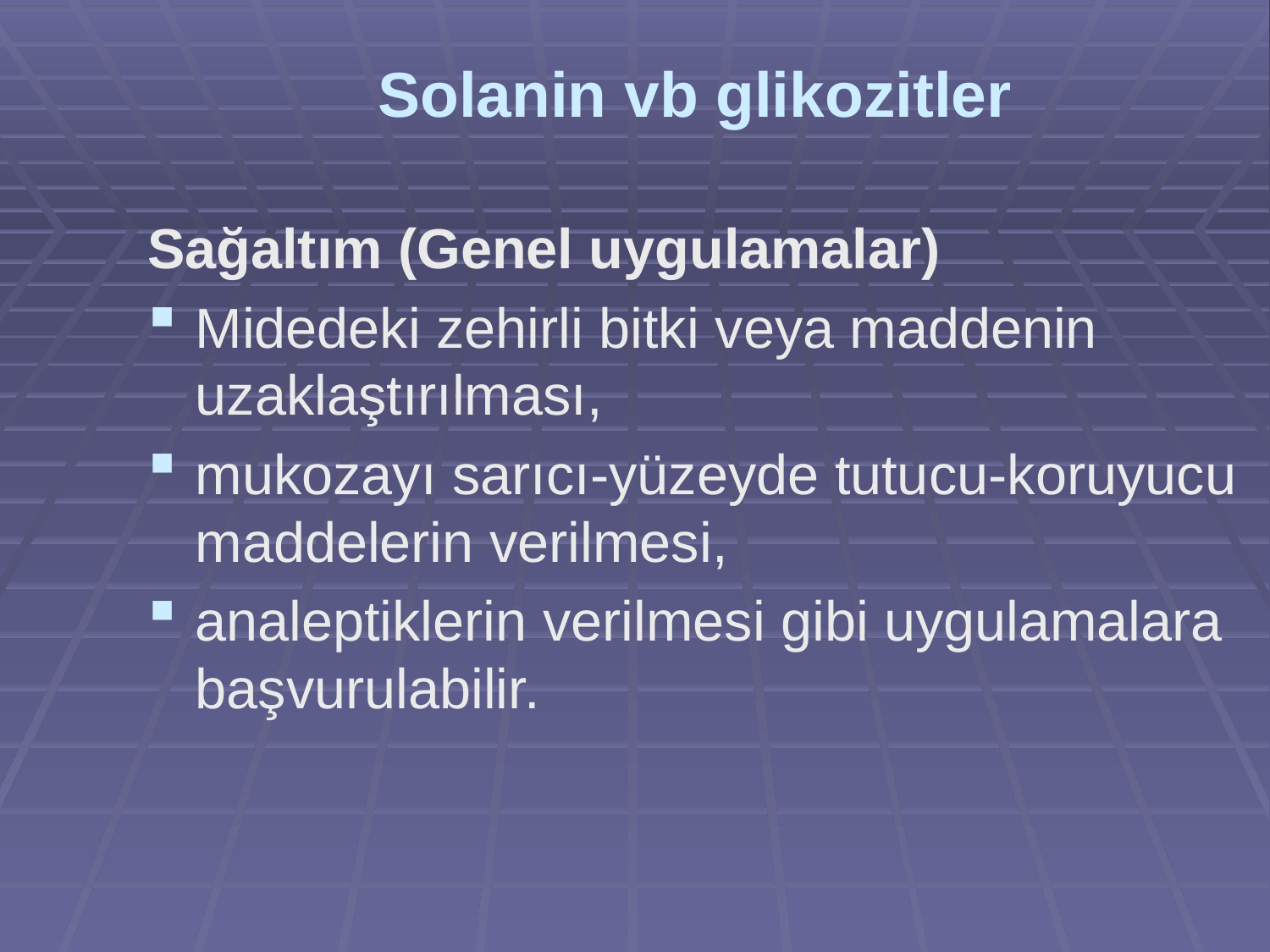

# Solanin vb glikozitler
Sağaltım (Genel uygulamalar)
Midedeki zehirli bitki veya maddenin uzaklaştırılması,
mukozayı sarıcı-yüzeyde tutucu-koruyucu maddelerin verilmesi,
analeptiklerin verilmesi gibi uygulamalara başvurulabilir.